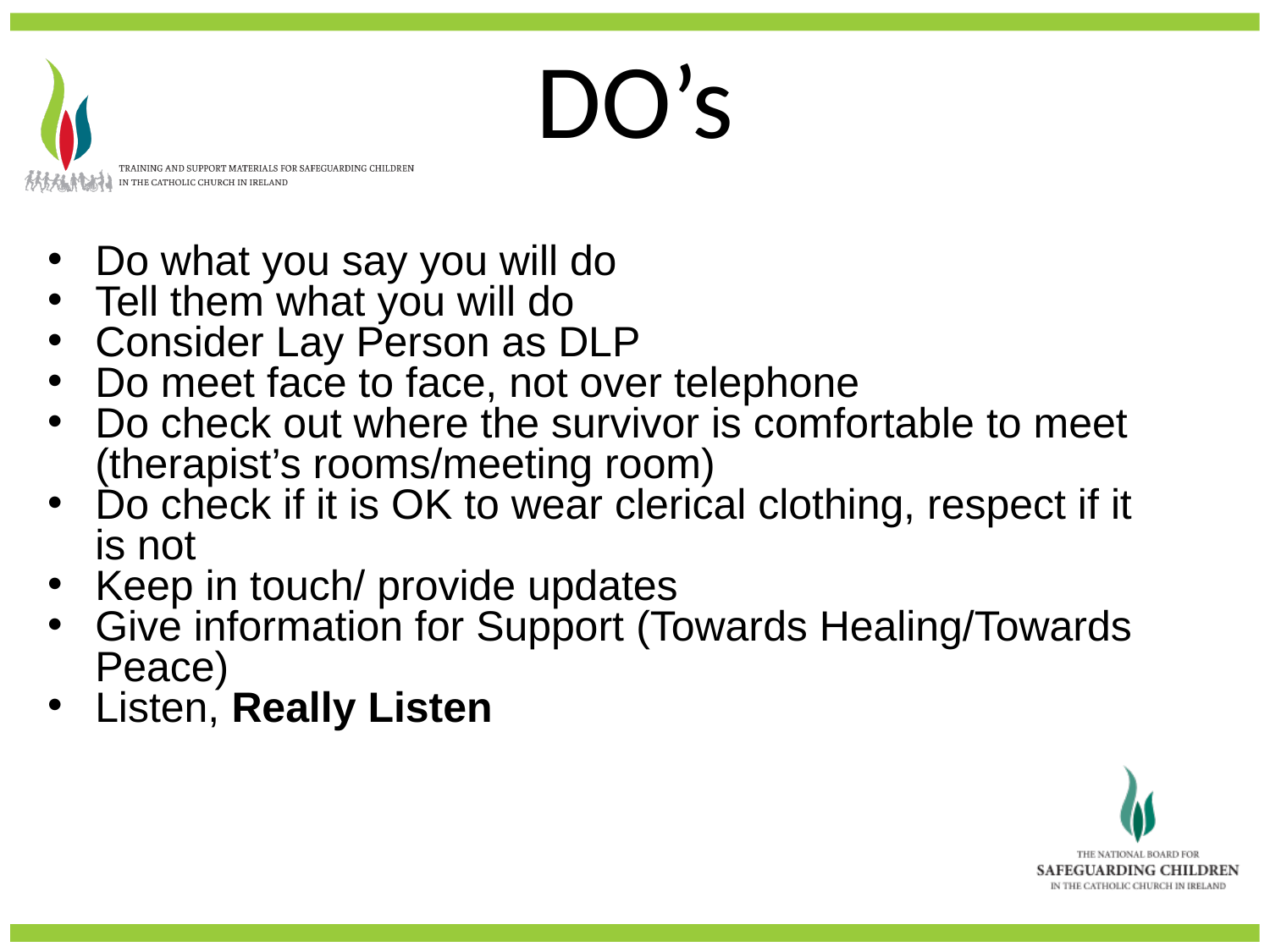

# DO’s

Do what you say you will do
Tell them what you will do
Consider Lay Person as DLP
Do meet face to face, not over telephone
Do check out where the survivor is comfortable to meet (therapist’s rooms/meeting room)
Do check if it is OK to wear clerical clothing, respect if it is not
Keep in touch/ provide updates
Give information for Support (Towards Healing/Towards Peace)
Listen, Really Listen